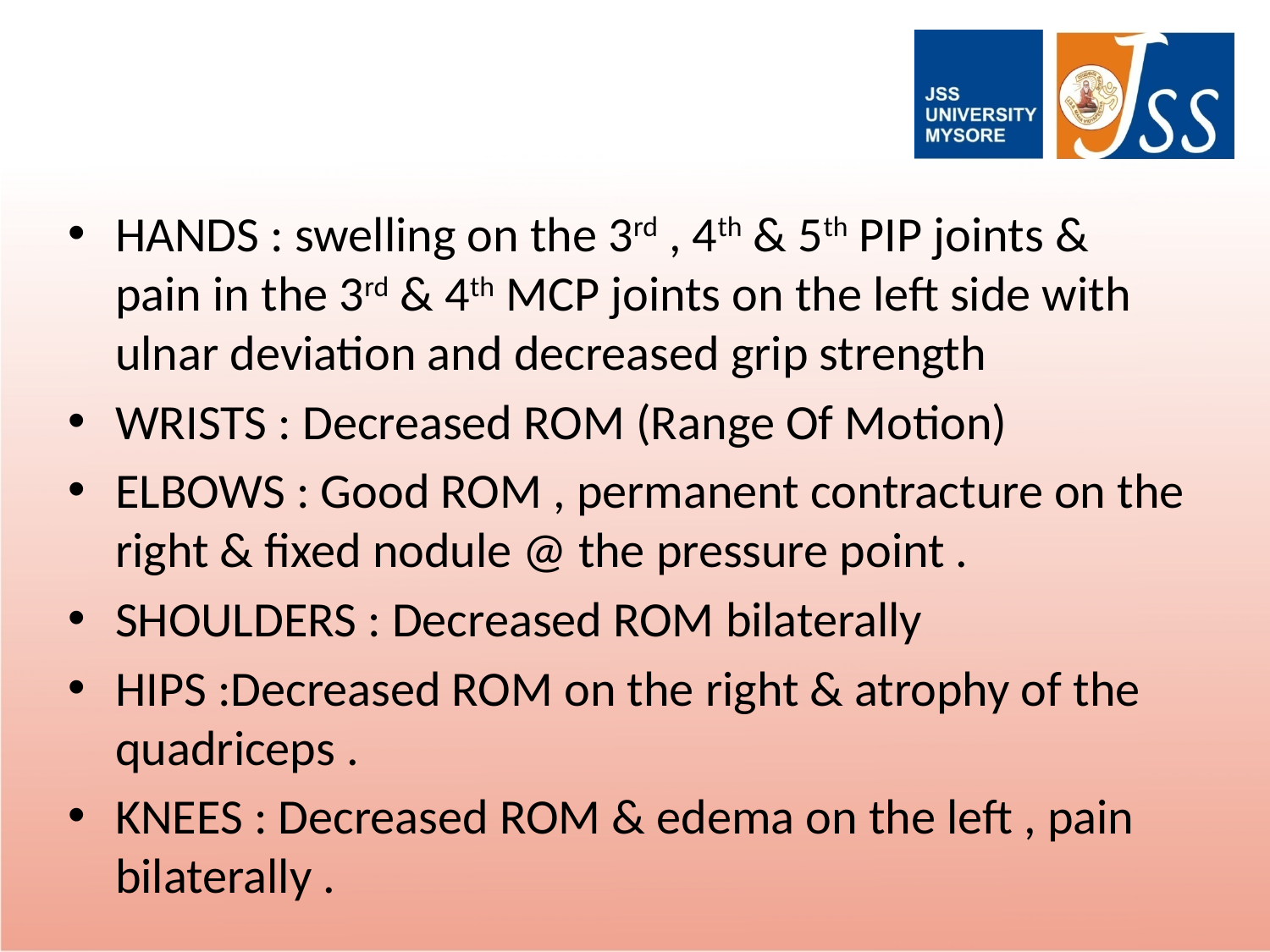

#
HANDS : swelling on the 3rd , 4th & 5th PIP joints & pain in the 3rd & 4th MCP joints on the left side with ulnar deviation and decreased grip strength
WRISTS : Decreased ROM (Range Of Motion)
ELBOWS : Good ROM , permanent contracture on the right & fixed nodule @ the pressure point .
SHOULDERS : Decreased ROM bilaterally
HIPS :Decreased ROM on the right & atrophy of the quadriceps .
KNEES : Decreased ROM & edema on the left , pain bilaterally .